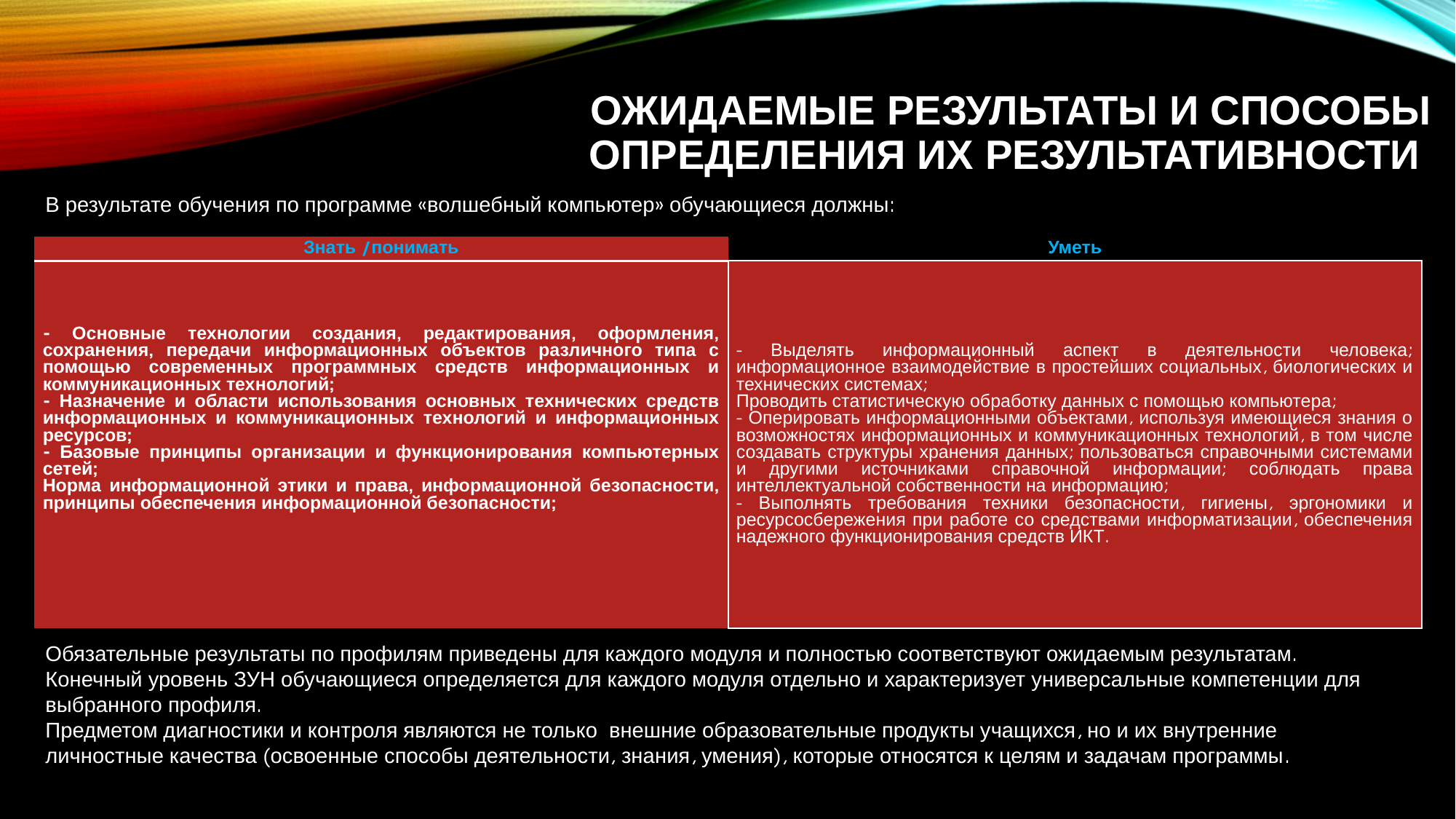

# Ожидаемые результаты и способы определения их результативности
В результате обучения по программе «волшебный компьютер» обучающиеся должны:
| Знать /понимать | Уметь |
| --- | --- |
| - Основные технологии создания, редактирования, оформления, сохранения, передачи информационных объектов различного типа с помощью современных программных средств информационных и коммуникационных технологий; - Назначение и области использования основных технических средств информационных и коммуникационных технологий и информационных ресурсов; - Базовые принципы организации и функционирования компьютерных сетей; Норма информационной этики и права, информационной безопасности, принципы обеспечения информационной безопасности; | - Выделять информационный аспект в деятельности человека; информационное взаимодействие в простейших социальных, биологических и технических системах; Проводить статистическую обработку данных с помощью компьютера; - Оперировать информационными объектами, используя имеющиеся знания о возможностях информационных и коммуникационных технологий, в том числе создавать структуры хранения данных; пользоваться справочными системами и другими источниками справочной информации; соблюдать права интеллектуальной собственности на информацию; - Выполнять требования техники безопасности, гигиены, эргономики и ресурсосбережения при работе со средствами информатизации, обеспечения надежного функционирования средств ИКТ. |
Обязательные результаты по профилям приведены для каждого модуля и полностью соответствуют ожидаемым результатам. Конечный уровень ЗУН обучающиеся определяется для каждого модуля отдельно и характеризует универсальные компетенции для выбранного профиля.
Предметом диагностики и контроля являются не только  внешние образовательные продукты учащихся, но и их внутренние личностные качества (освоенные способы деятельности, знания, умения), которые относятся к целям и задачам программы.